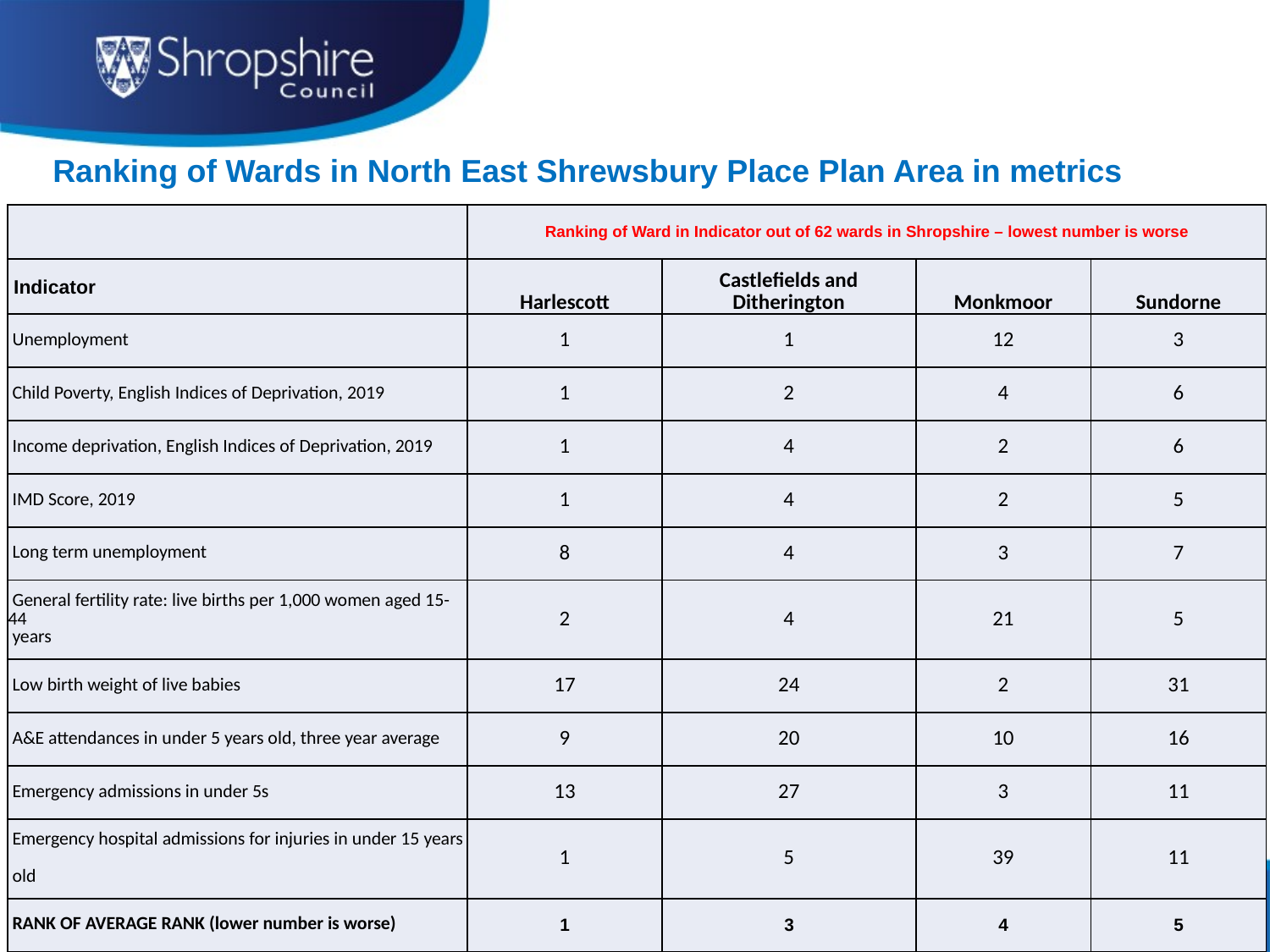

# Ranking of Wards in North East Shrewsbury Place Plan Area in metrics
|  | Ranking of Ward in Indicator out of 62 wards in Shropshire – lowest number is worse |  |  |  |
| --- | --- | --- | --- | --- |
| Indicator | Harlescott | Castlefields and Ditherington | Monkmoor | Sundorne |
| Unemployment | 1 | 1 | 12 | 3 |
| Child Poverty, English Indices of Deprivation, 2019 | 1 | 2 | 4 | 6 |
| Income deprivation, English Indices of Deprivation, 2019 | 1 | 4 | 2 | 6 |
| IMD Score, 2019 | 1 | 4 | 2 | 5 |
| Long term unemployment | 8 | 4 | 3 | 7 |
| General fertility rate: live births per 1,000 women aged 15-44 years | 2 | 4 | 21 | 5 |
| Low birth weight of live babies | 17 | 24 | 2 | 31 |
| A&E attendances in under 5 years old, three year average | 9 | 20 | 10 | 16 |
| Emergency admissions in under 5s | 13 | 27 | 3 | 11 |
| Emergency hospital admissions for injuries in under 15 years old | 1 | 5 | 39 | 11 |
| RANK OF AVERAGE RANK (lower number is worse) | 1 | 3 | 4 | 5 |